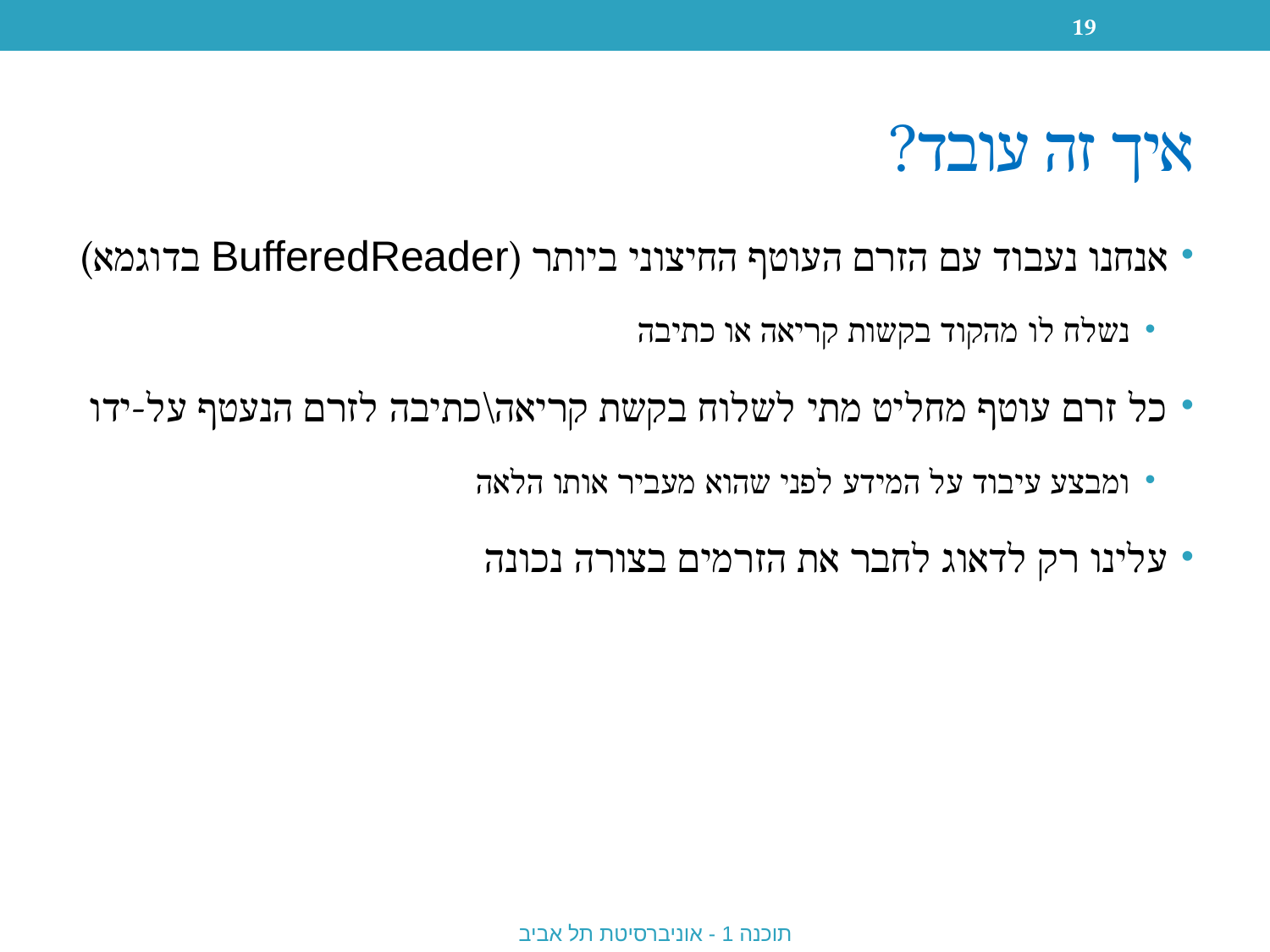

19
# איך זה עובד?
אנחנו נעבוד עם הזרם העוטף החיצוני ביותר (BufferedReader בדוגמא)
נשלח לו מהקוד בקשות קריאה או כתיבה
כל זרם עוטף מחליט מתי לשלוח בקשת קריאה\כתיבה לזרם הנעטף על-ידו
ומבצע עיבוד על המידע לפני שהוא מעביר אותו הלאה
עלינו רק לדאוג לחבר את הזרמים בצורה נכונה
תוכנה 1 - אוניברסיטת תל אביב